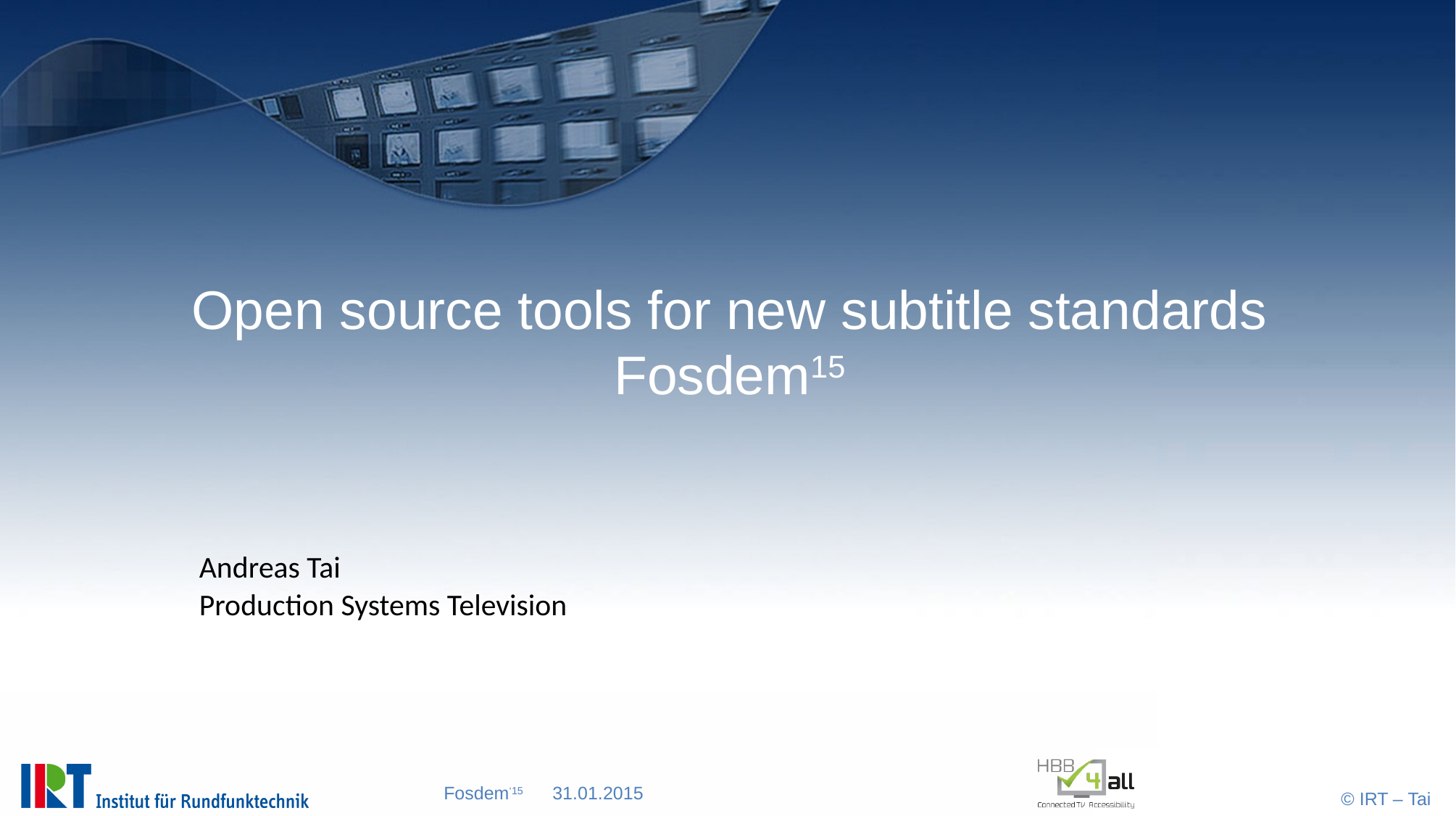

# Open source tools for new subtitle standards Fosdem15
Andreas Tai
Production Systems Television